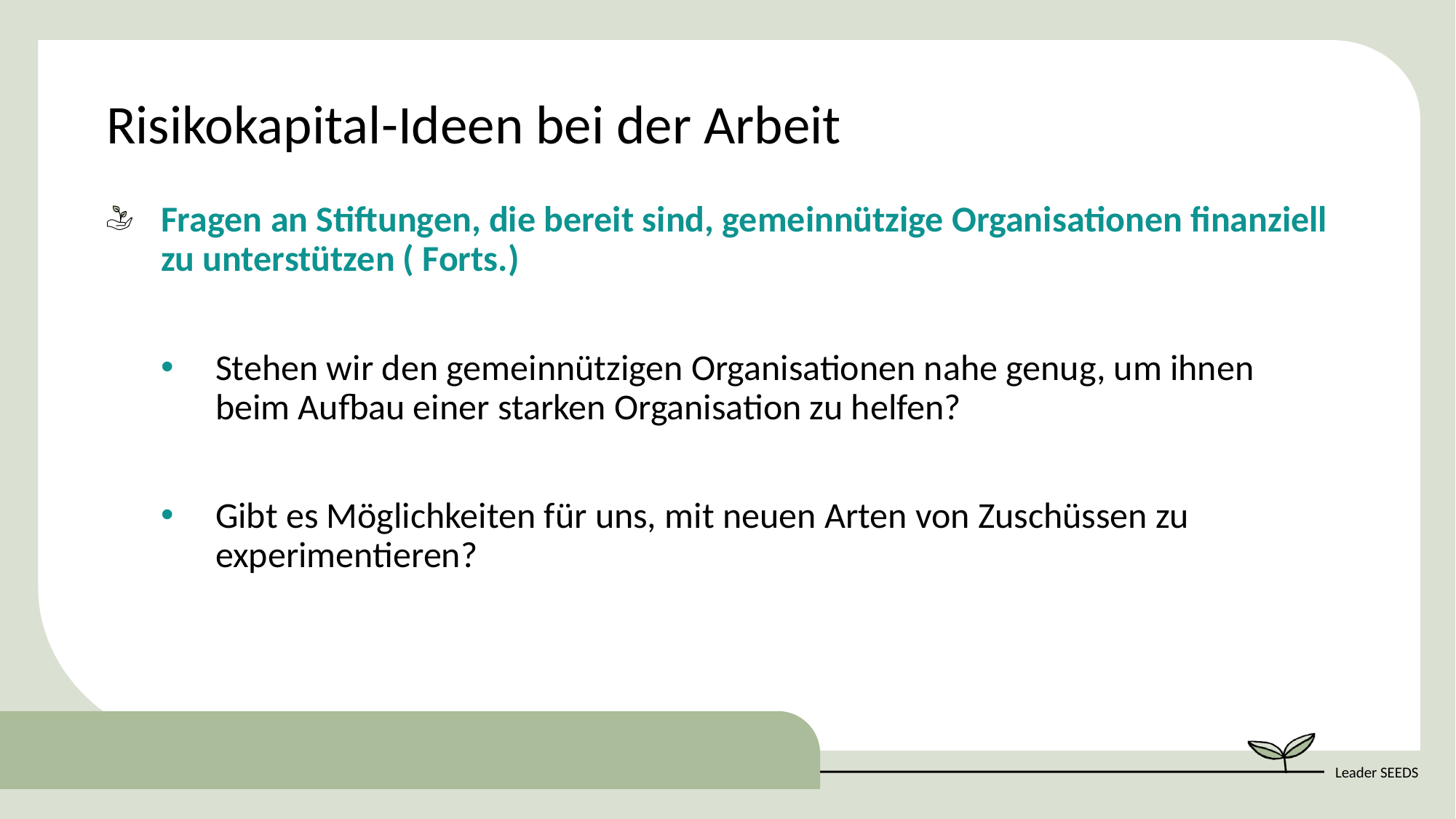

Risikokapital-Ideen bei der Arbeit
Fragen an Stiftungen, die bereit sind, gemeinnützige Organisationen finanziell zu unterstützen ( Forts.)

Stehen wir den gemeinnützigen Organisationen nahe genug, um ihnen beim Aufbau einer starken Organisation zu helfen?

Gibt es Möglichkeiten für uns, mit neuen Arten von Zuschüssen zu experimentieren?